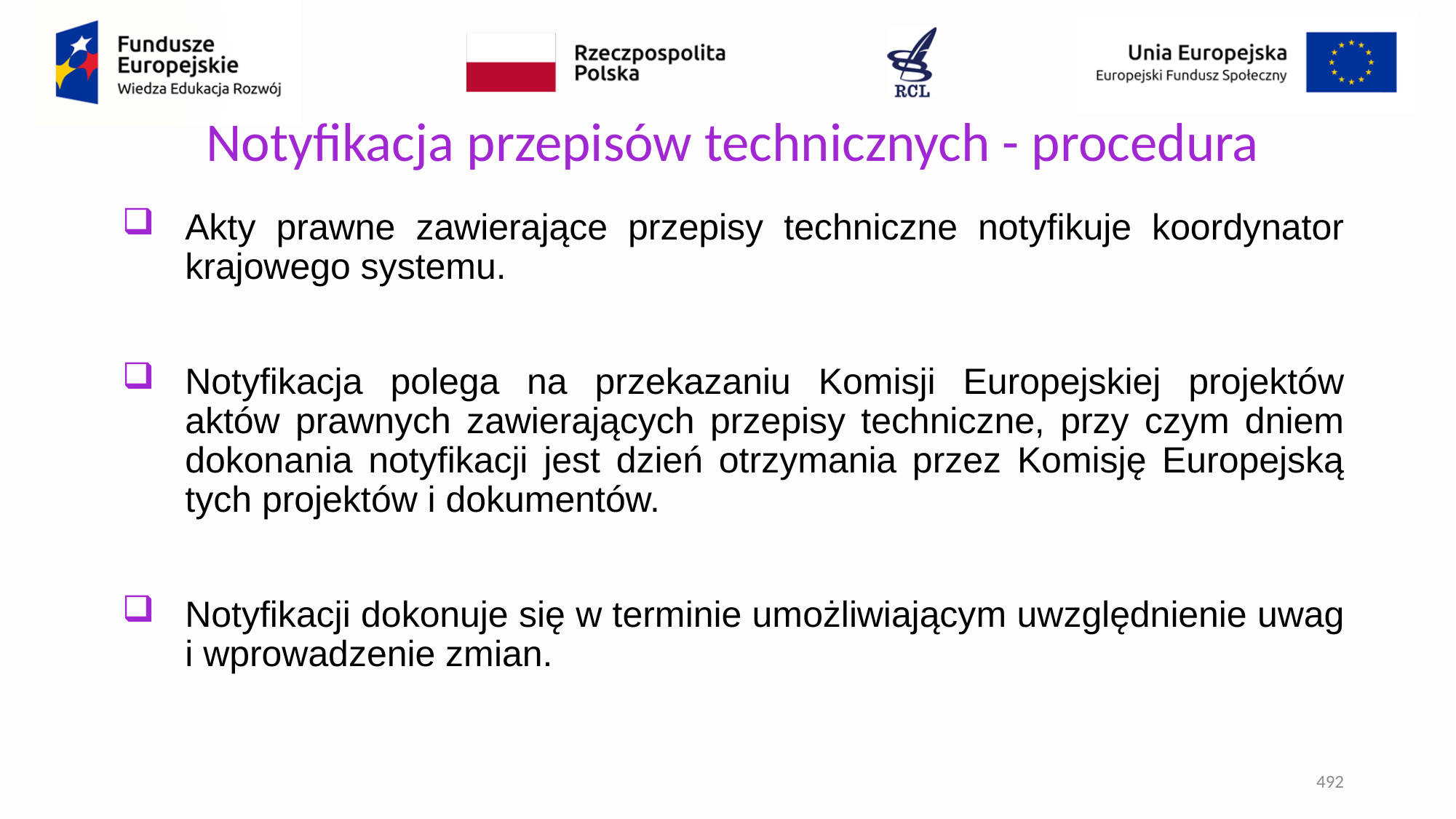

# Notyfikacja przepisów technicznych - procedura
Akty prawne zawierające przepisy techniczne notyfikuje koordynator krajowego systemu.

Notyfikacja polega na przekazaniu Komisji Europejskiej projektów aktów prawnych zawierających przepisy techniczne, przy czym dniem dokonania notyfikacji jest dzień otrzymania przez Komisję Europejską tych projektów i dokumentów.

Notyfikacji dokonuje się w terminie umożliwiającym uwzględnienie uwag i wprowadzenie zmian.
492